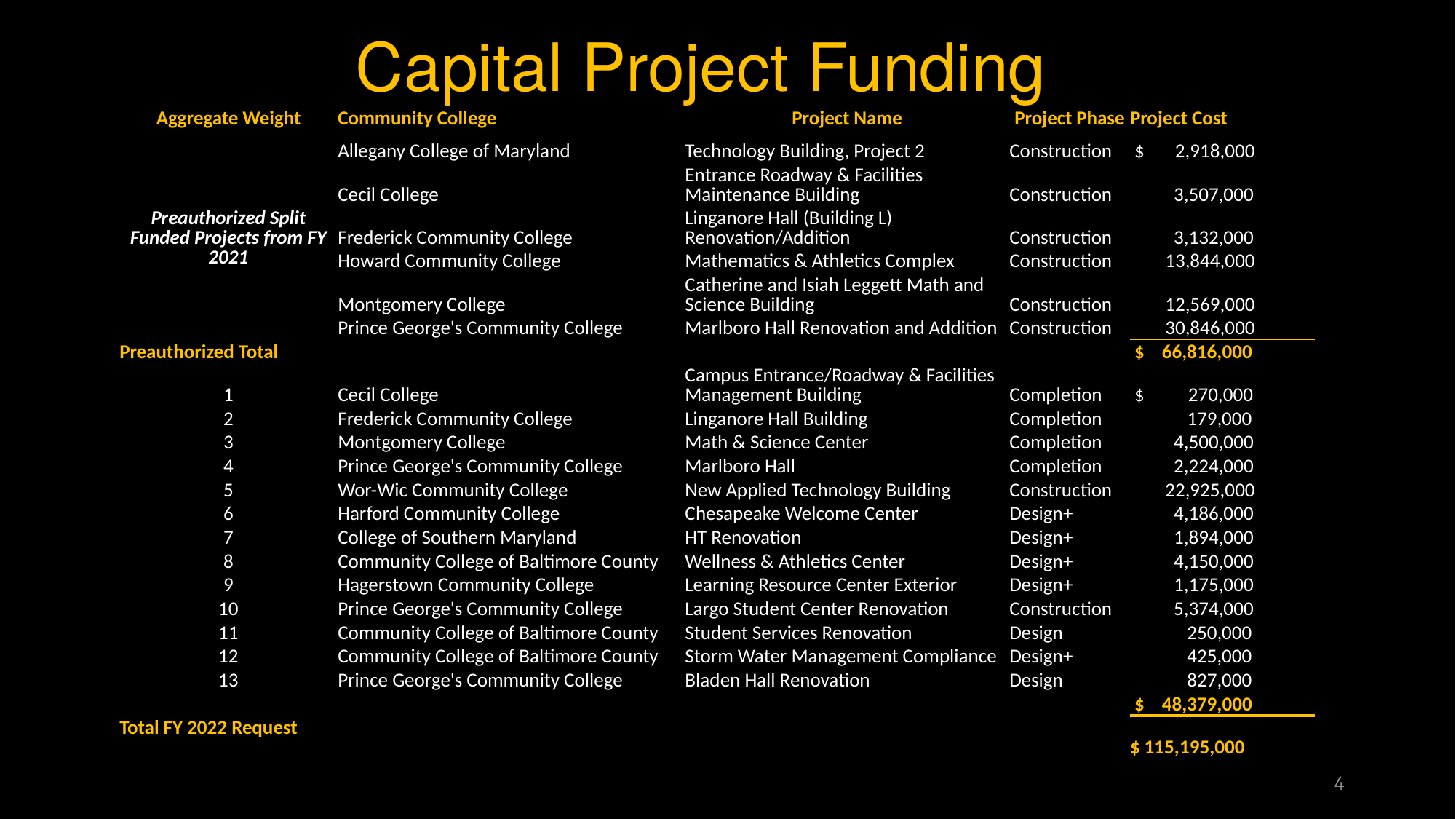

# Capital Project Funding
| Aggregate Weight | Community College | Community College | Project Name | Project Phase | Project Cost |
| --- | --- | --- | --- | --- | --- |
| Preauthorized Split Funded Projects from FY 2021 | Allegany College of Maryland | Allegany College of Maryland | Technology Building, Project 2 | Construction | $ 2,918,000 |
|  | Cecil College | Cecil College | Entrance Roadway & Facilities Maintenance Building | Construction | 3,507,000 |
|  | Frederick Community College | Frederick Community College | Linganore Hall (Building L) Renovation/Addition | Construction | 3,132,000 |
|  | Howard Community College | Howard Community College | Mathematics & Athletics Complex | Construction | 13,844,000 |
|  | Montgomery College | Montgomery College | Catherine and Isiah Leggett Math and Science Building | Construction | 12,569,000 |
|  | Prince George's Community College | Prince George's Community College | Marlboro Hall Renovation and Addition | Construction | 30,846,000 |
| Preauthorized Total |  |  |  |  | $ 66,816,000 |
| 1 | Cecil College | Cecil College | Campus Entrance/Roadway & Facilities Management Building | Completion | $ 270,000 |
| 2 | Frederick Community College | Frederick Community College | Linganore Hall Building | Completion | 179,000 |
| 3 | Montgomery College | Montgomery College | Math & Science Center | Completion | 4,500,000 |
| 4 | Prince George's Community College | Prince George's Community College | Marlboro Hall | Completion | 2,224,000 |
| 5 | Wor-Wic Community College | Wor-Wic Community College | New Applied Technology Building | Construction | 22,925,000 |
| 6 | Harford Community College | Harford Community College | Chesapeake Welcome Center | Design+ | 4,186,000 |
| 7 | College of Southern Maryland | College of Southern Maryland | HT Renovation | Design+ | 1,894,000 |
| 8 | Community College of Baltimore County | Community College of Baltimore County | Wellness & Athletics Center | Design+ | 4,150,000 |
| 9 | Hagerstown Community College | Hagerstown Community College | Learning Resource Center Exterior | Design+ | 1,175,000 |
| 10 | Prince George's Community College | Prince George's Community College | Largo Student Center Renovation | Construction | 5,374,000 |
| 11 | Community College of Baltimore County | Community College of Baltimore County | Student Services Renovation | Design | 250,000 |
| 12 | Community College of Baltimore County | Community College of Baltimore County | Storm Water Management Compliance | Design+ | 425,000 |
| 13 | Prince George's Community College | Prince George's Community College | Bladen Hall Renovation | Design | 827,000 |
|  |  |  |  |  | $ 48,379,000 |
| Total FY 2022 Request |  |  |  |  | $ 115,195,000 |
4